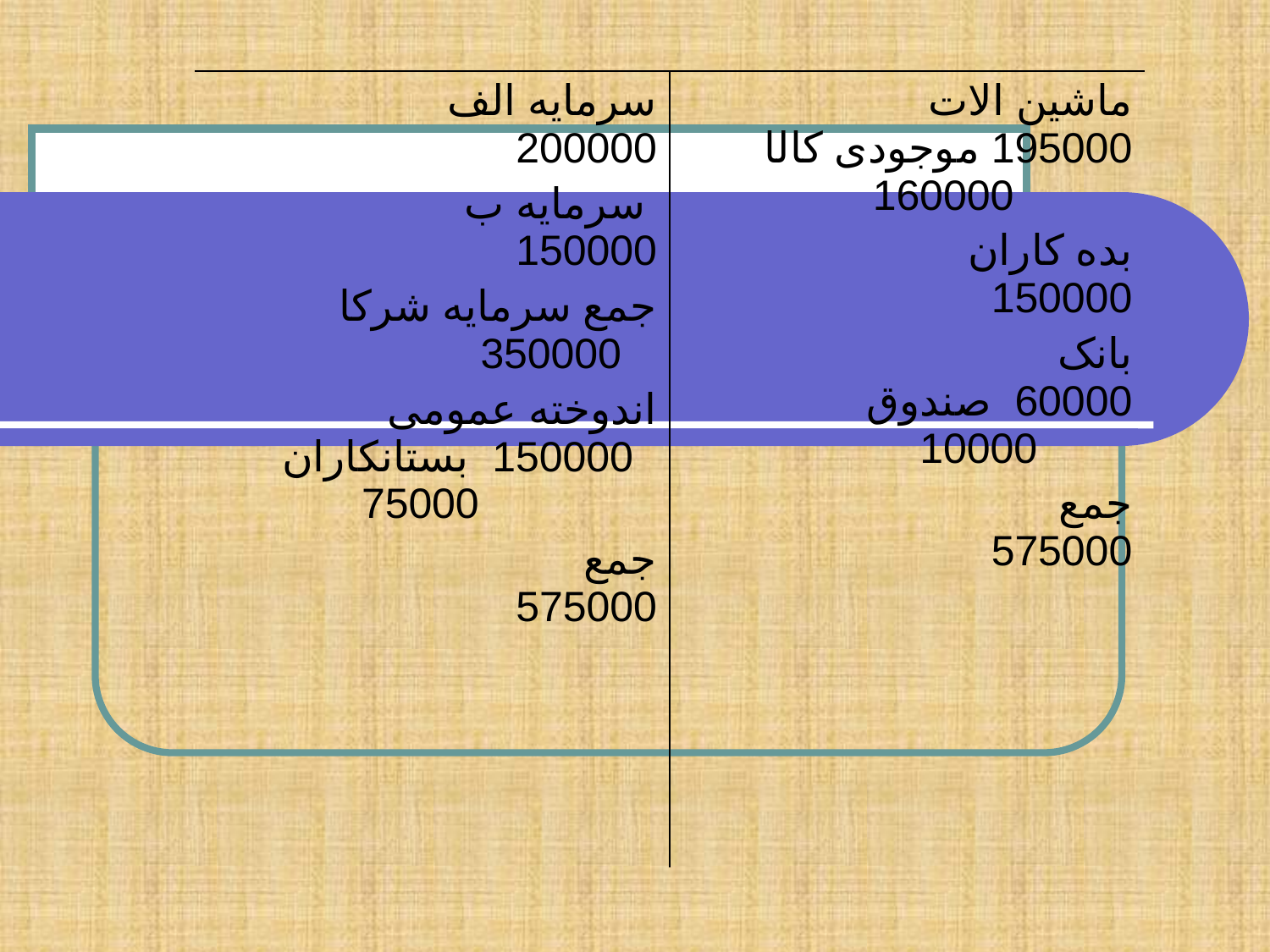

#
| سرمایه الف 200000 سرمایه ب 150000 جمع سرمایه شرکا 350000 اندوخته عمومی 150000 بستانکاران 75000 جمع 575000 | ماشین الات 195000 موجودی کالا 160000 بده کاران 150000 بانک 60000 صندوق 10000 جمع 575000 |
| --- | --- |